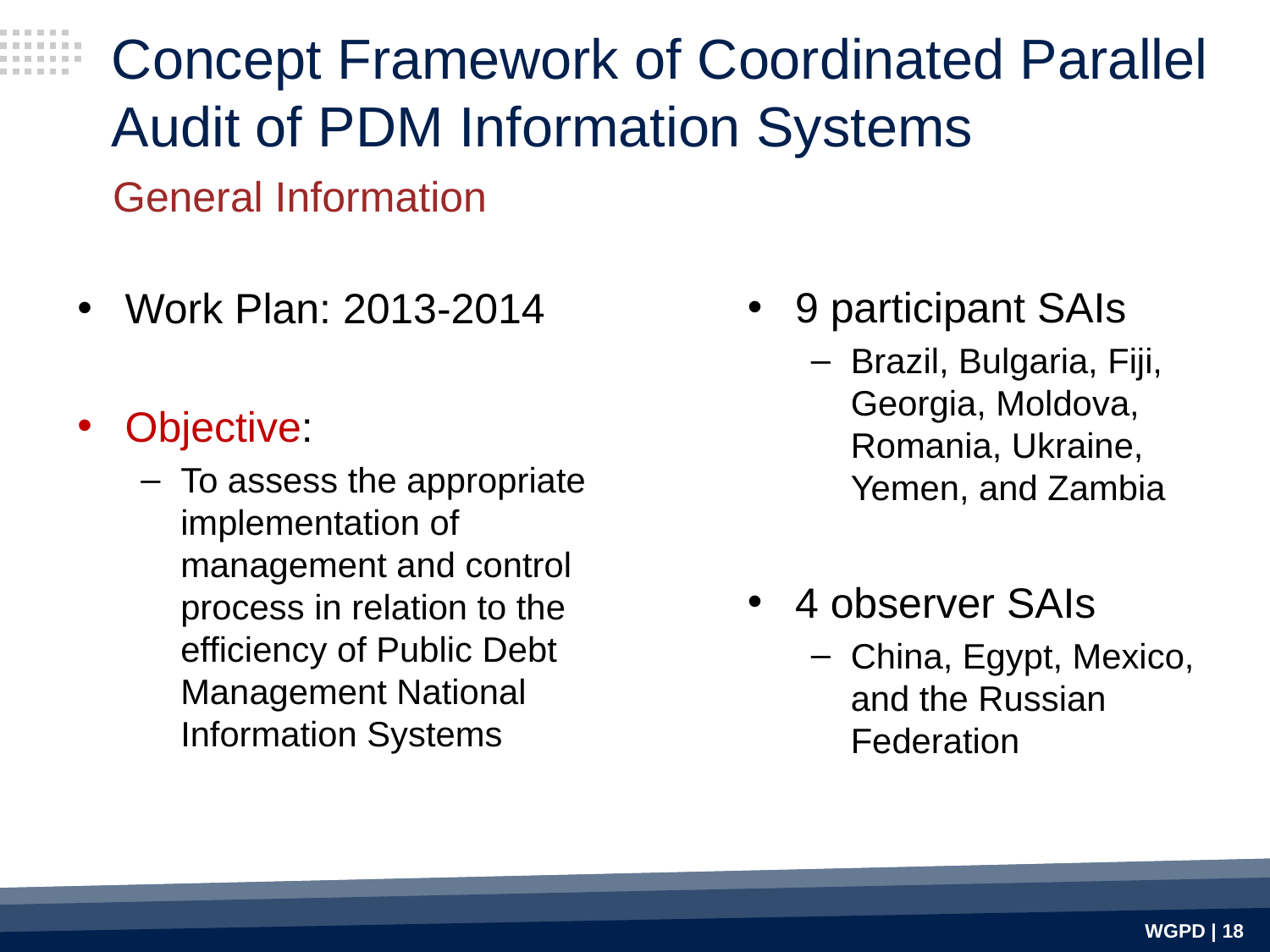

Concept Framework of Coordinated Parallel Audit of PDM Information Systems
General Information

Work Plan: 2013-2014

Objective:
To assess the appropriate implementation of management and control process in relation to the efficiency of Public Debt Management National Information Systems
9 participant SAIs
Brazil, Bulgaria, Fiji, Georgia, Moldova, Romania, Ukraine, Yemen, and Zambia

4 observer SAIs
China, Egypt, Mexico, and the Russian Federation
WGPD | 18